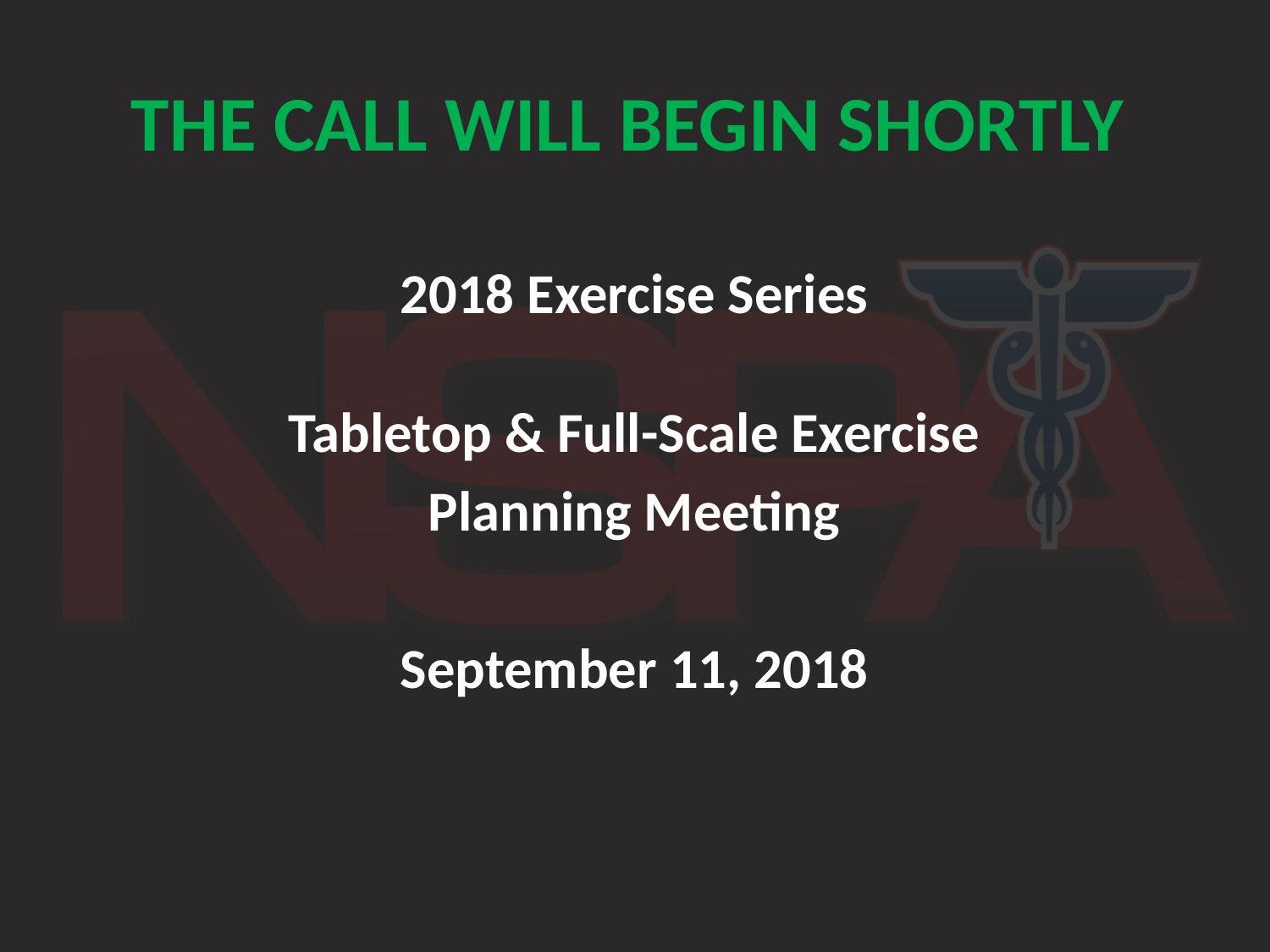

THE CALL WILL BEGIN SHORTLY
2018 Exercise Series
Tabletop & Full-Scale Exercise
Planning Meeting

September 11, 2018